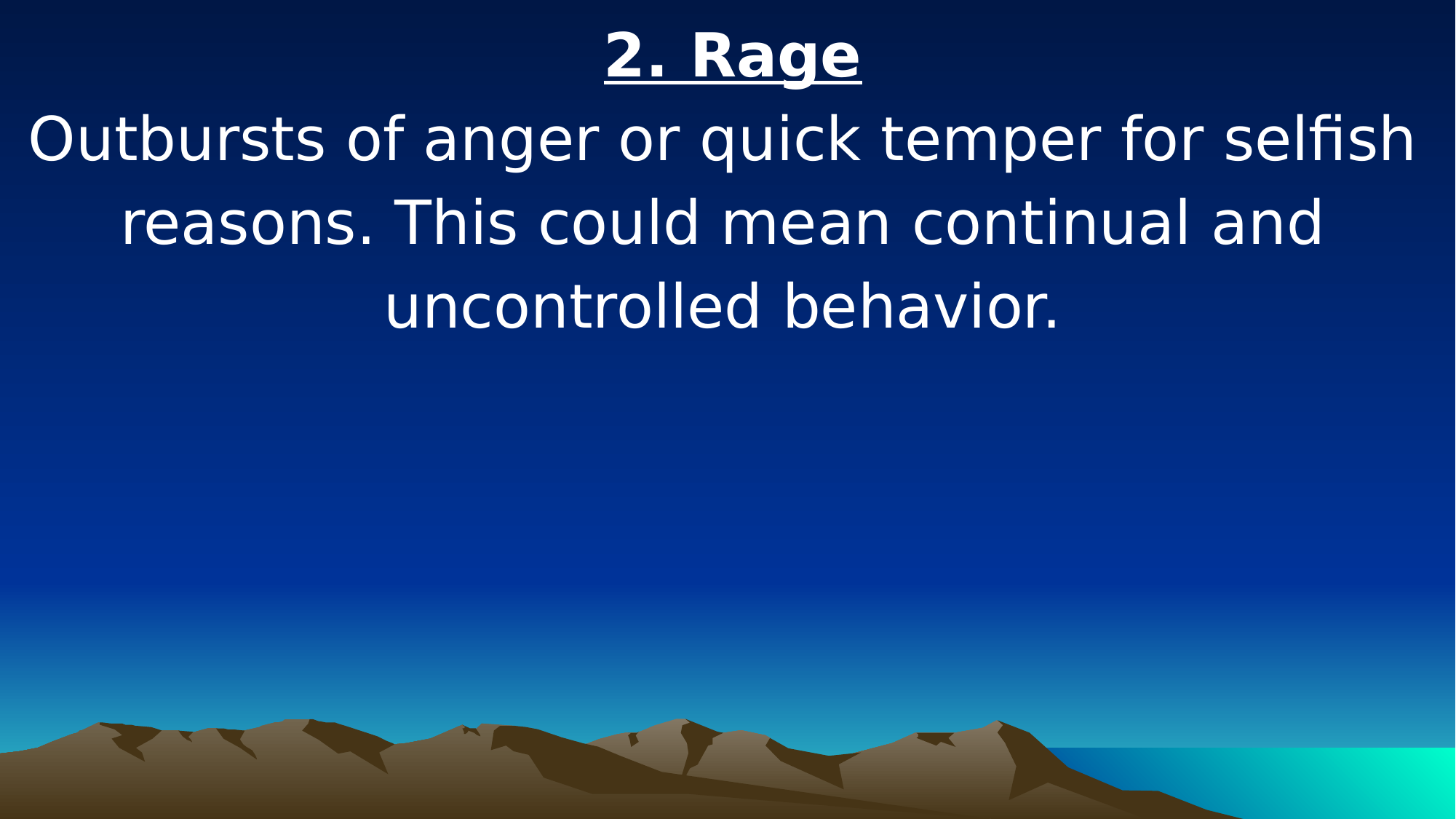

2. Rage
Outbursts of anger or quick temper for selfish reasons. This could mean continual and uncontrolled behavior.